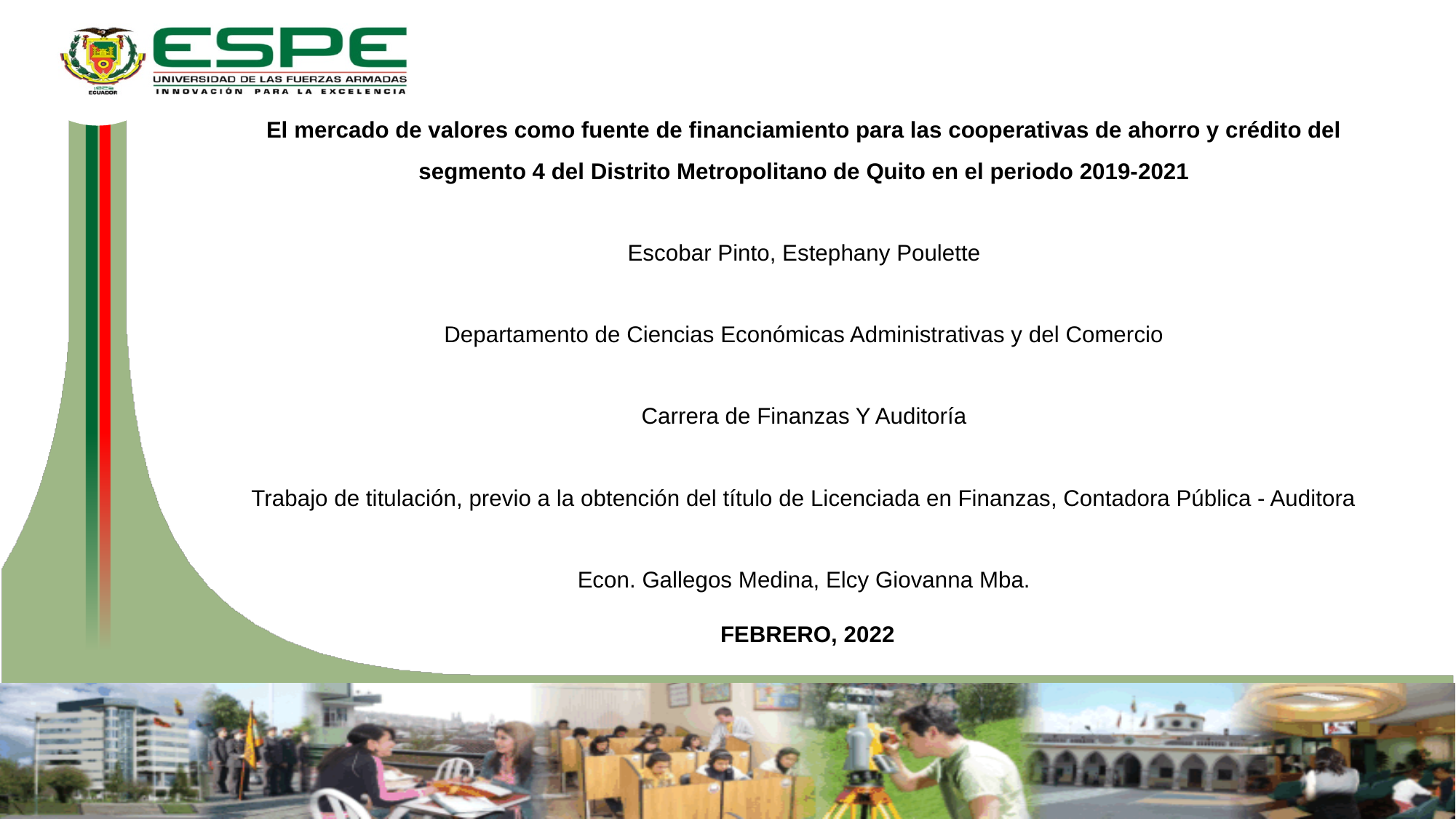

El mercado de valores como fuente de financiamiento para las cooperativas de ahorro y crédito del segmento 4 del Distrito Metropolitano de Quito en el periodo 2019-2021

Escobar Pinto, Estephany Poulette

Departamento de Ciencias Económicas Administrativas y del Comercio

Carrera de Finanzas Y Auditoría

Trabajo de titulación, previo a la obtención del título de Licenciada en Finanzas, Contadora Pública - Auditora

Econ. Gallegos Medina, Elcy Giovanna Mba.

 FEBRERO, 2022